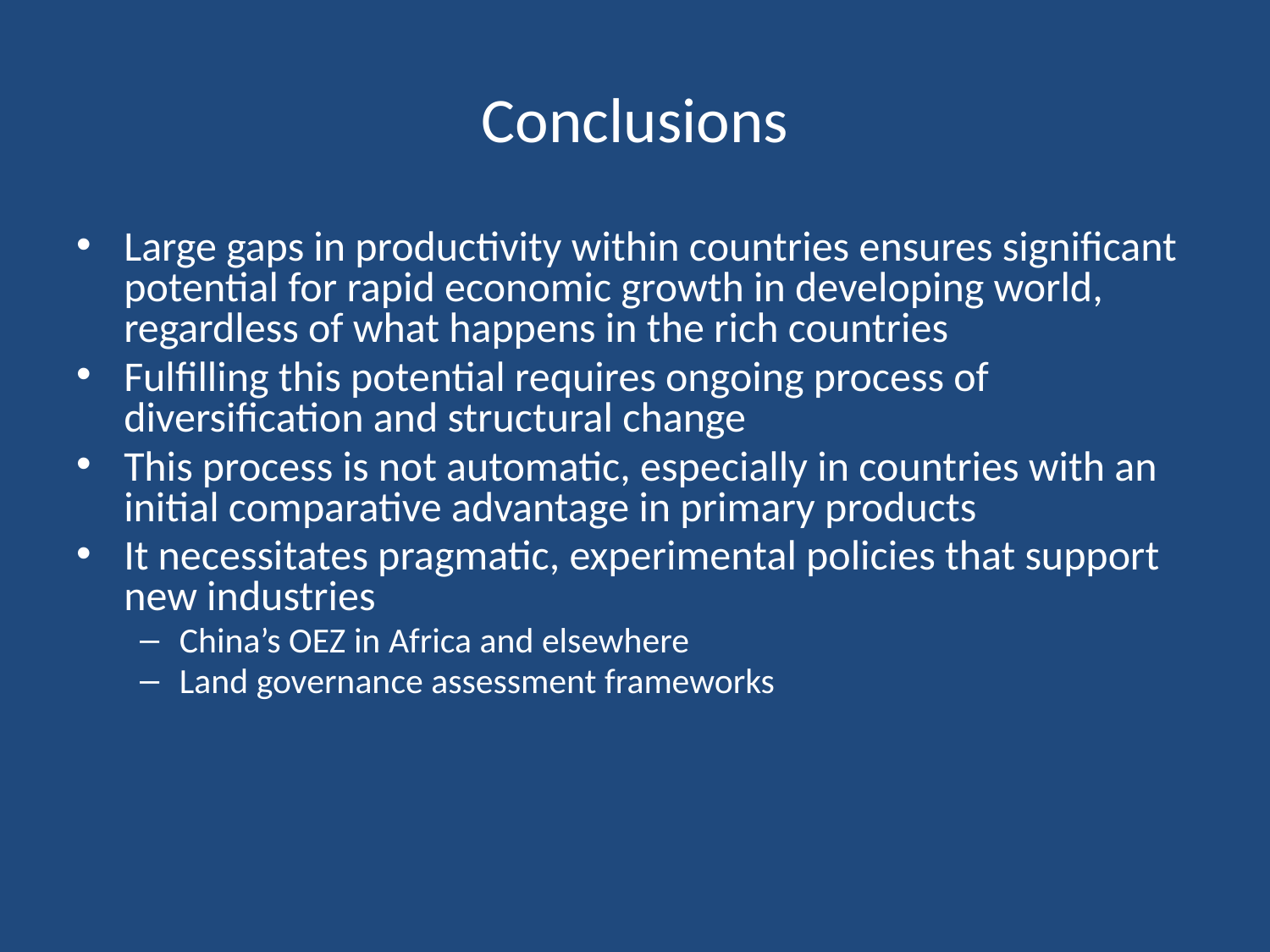

# Conclusions
Large gaps in productivity within countries ensures significant potential for rapid economic growth in developing world, regardless of what happens in the rich countries
Fulfilling this potential requires ongoing process of diversification and structural change
This process is not automatic, especially in countries with an initial comparative advantage in primary products
It necessitates pragmatic, experimental policies that support new industries
China’s OEZ in Africa and elsewhere
Land governance assessment frameworks